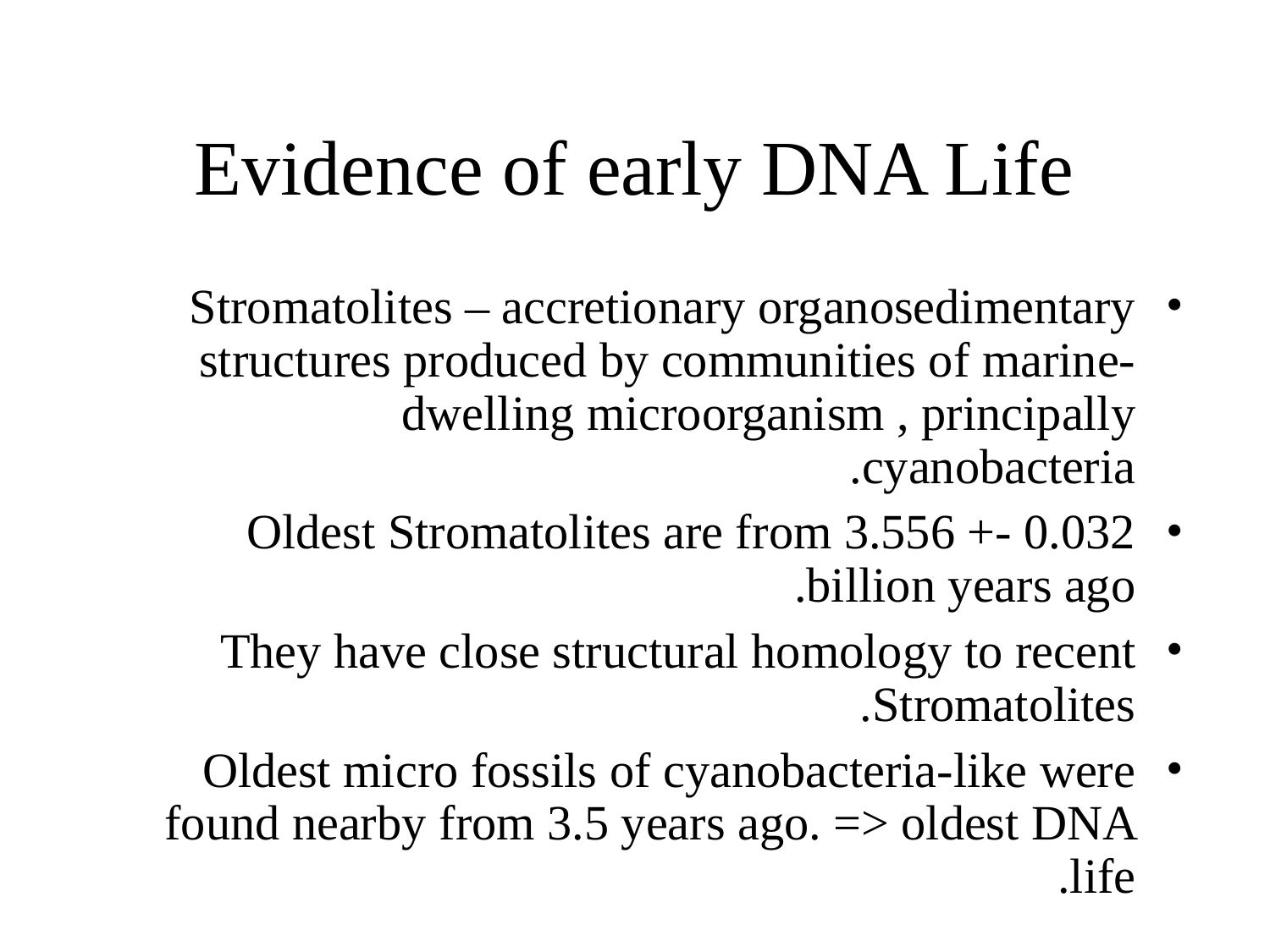

Evidence of early DNA Life
Stromatolites – accretionary organosedimentary structures produced by communities of marine-dwelling microorganism , principally cyanobacteria.
Oldest Stromatolites are from 3.556 +- 0.032 billion years ago.
They have close structural homology to recent Stromatolites.
Oldest micro fossils of cyanobacteria-like were found nearby from 3.5 years ago. => oldest DNA life.